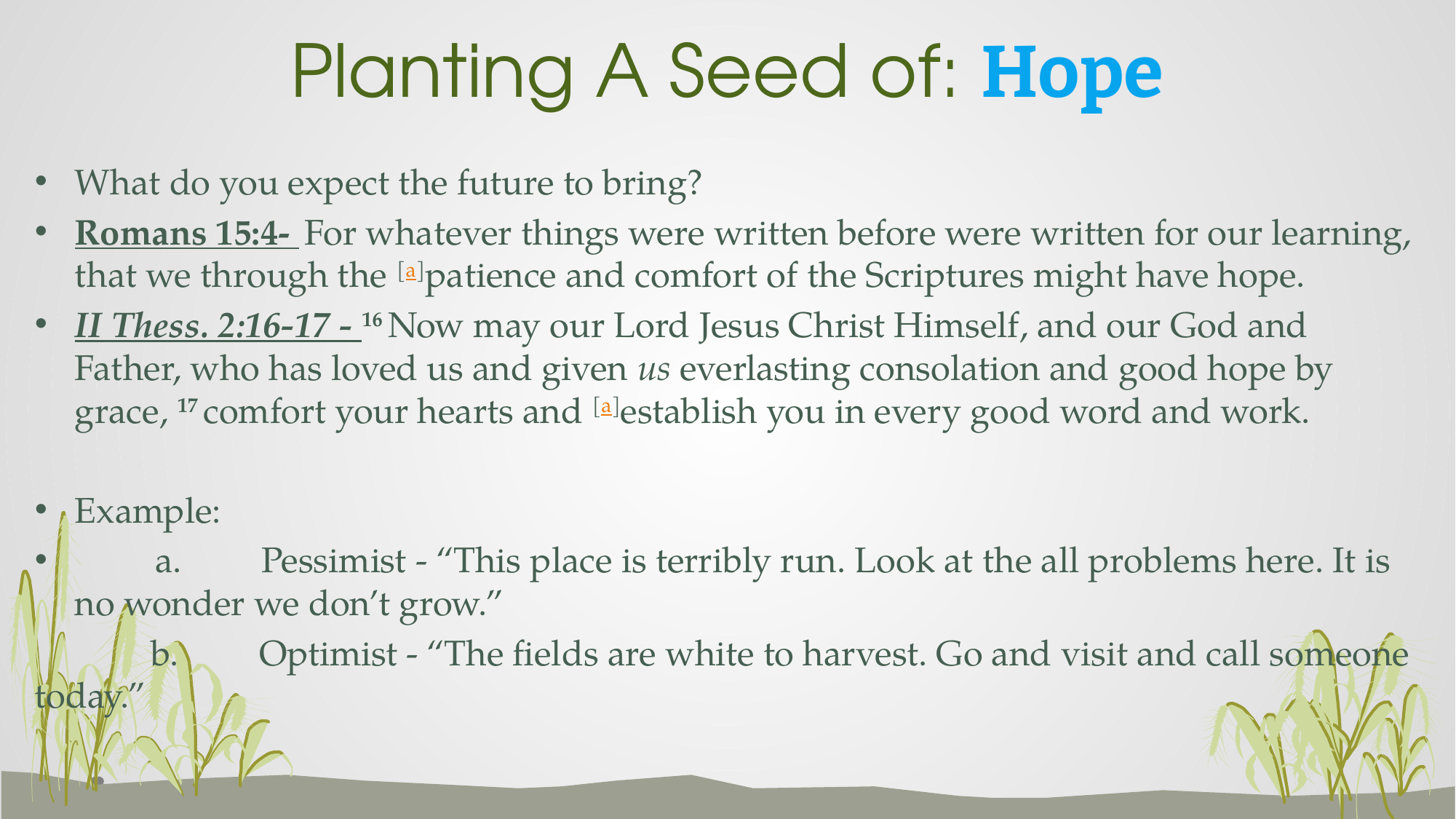

# Planting A Seed of: Hope
What do you expect the future to bring?
Romans 15:4-  For whatever things were written before were written for our learning, that we through the [a]patience and comfort of the Scriptures might have hope.
II Thess. 2:16-17 - 16 Now may our Lord Jesus Christ Himself, and our God and Father, who has loved us and given us everlasting consolation and good hope by grace, 17 comfort your hearts and [a]establish you in every good word and work.

Example:
         a.         Pessimist - “This place is terribly run. Look at the all problems here. It is no wonder we don’t grow.”
             b.         Optimist - “The fields are white to harvest. Go and visit and call someone today.”